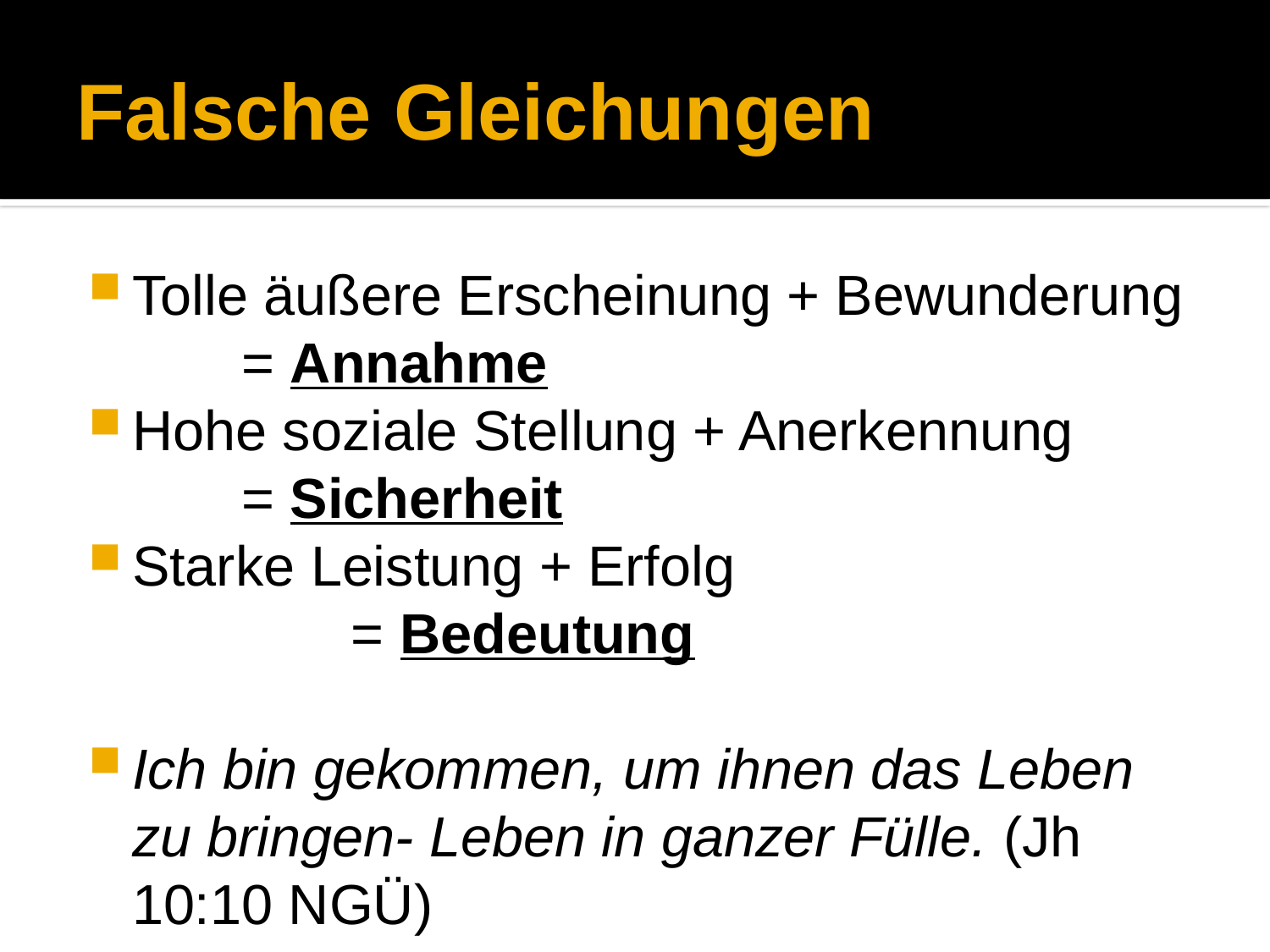

# Falsche Gleichungen
Tolle äußere Erscheinung + Bewunderung        = Annahme
Hohe soziale Stellung + Anerkennung               = Sicherheit
Starke Leistung + Erfolg                                            = Bedeutung

Ich bin gekommen, um ihnen das Leben zu bringen- Leben in ganzer Fülle. (Jh 10:10 NGÜ)